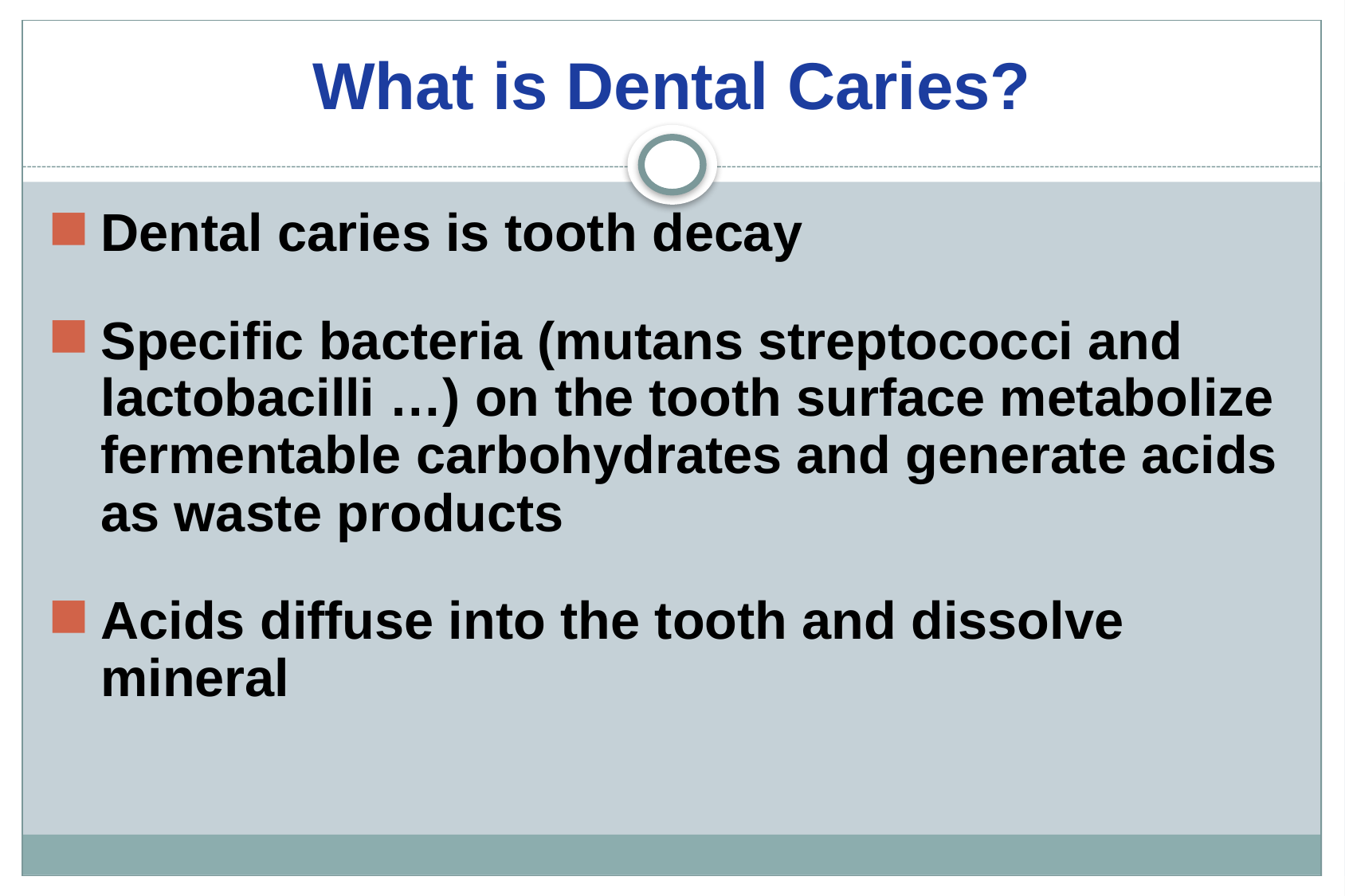

# What is Dental Caries?
Dental caries is tooth decay
Specific bacteria (mutans streptococci and lactobacilli …) on the tooth surface metabolize fermentable carbohydrates and generate acids as waste products
Acids diffuse into the tooth and dissolve mineral